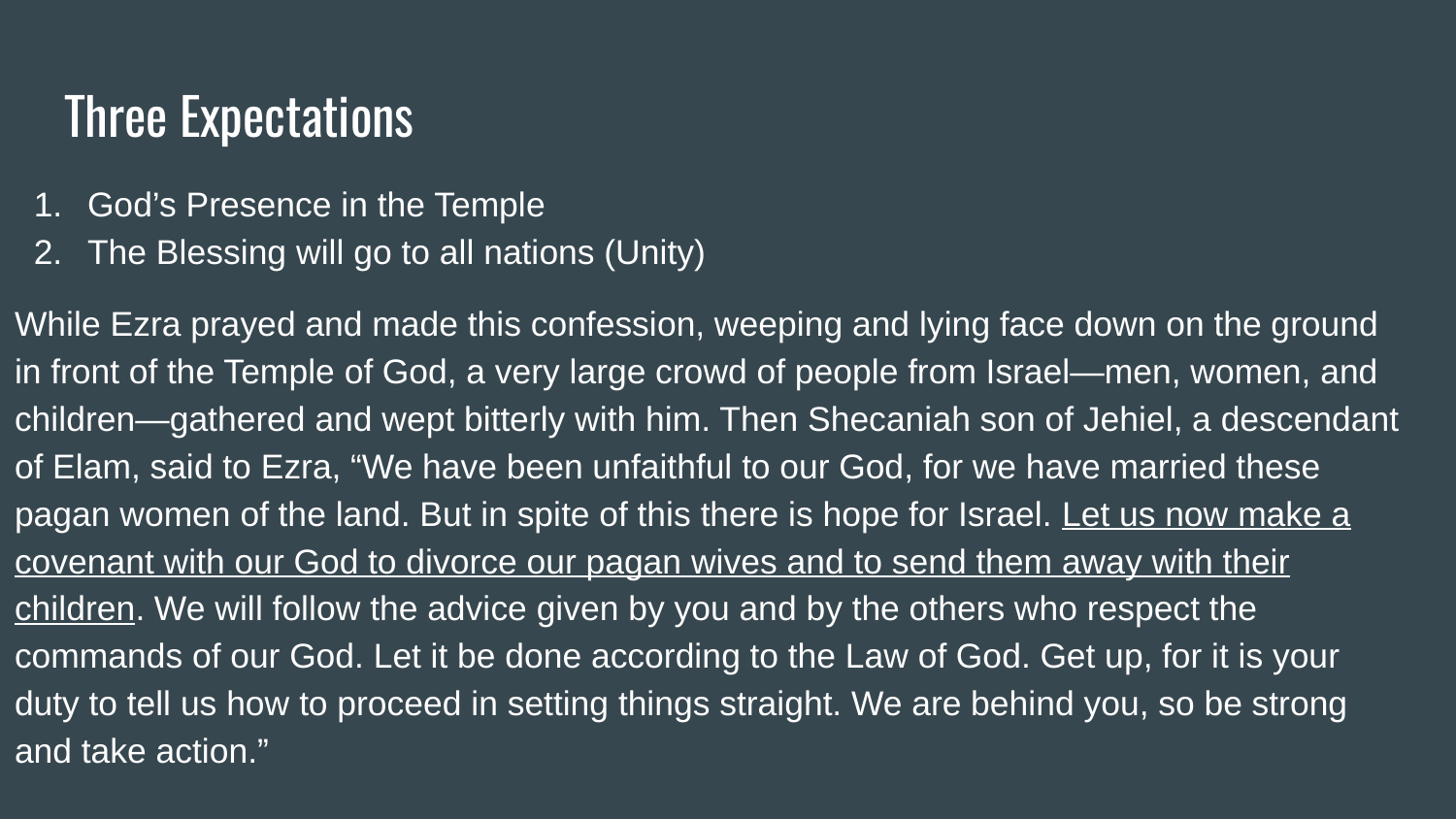

# Three Expectations
God’s Presence in the Temple
The Blessing will go to all nations (Unity)
While Ezra prayed and made this confession, weeping and lying face down on the ground in front of the Temple of God, a very large crowd of people from Israel—men, women, and children—gathered and wept bitterly with him. Then Shecaniah son of Jehiel, a descendant of Elam, said to Ezra, “We have been unfaithful to our God, for we have married these pagan women of the land. But in spite of this there is hope for Israel. Let us now make a covenant with our God to divorce our pagan wives and to send them away with their children. We will follow the advice given by you and by the others who respect the commands of our God. Let it be done according to the Law of God. Get up, for it is your duty to tell us how to proceed in setting things straight. We are behind you, so be strong and take action.”